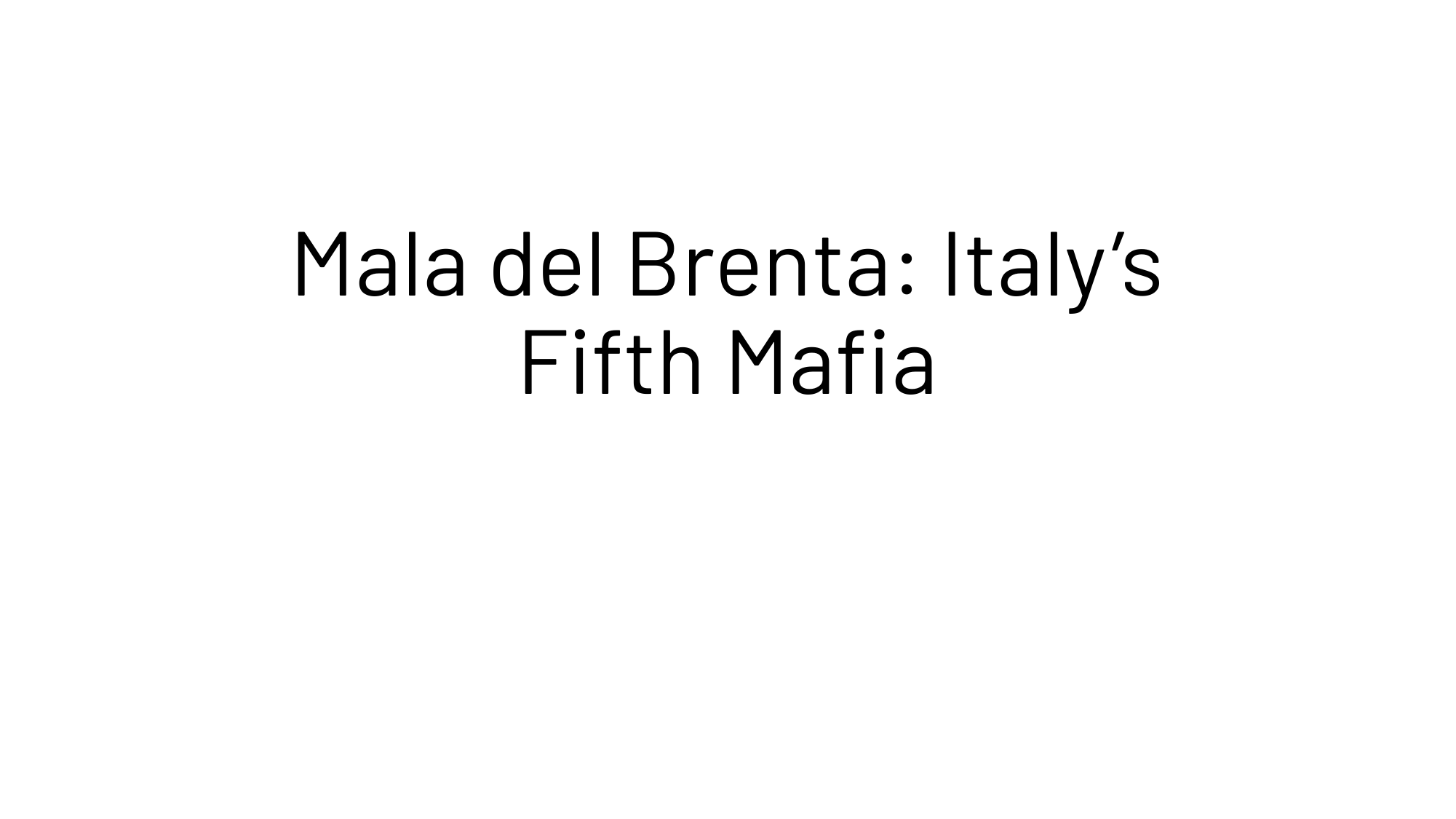

# Mala del Brenta: Italy’s Fifth Mafia